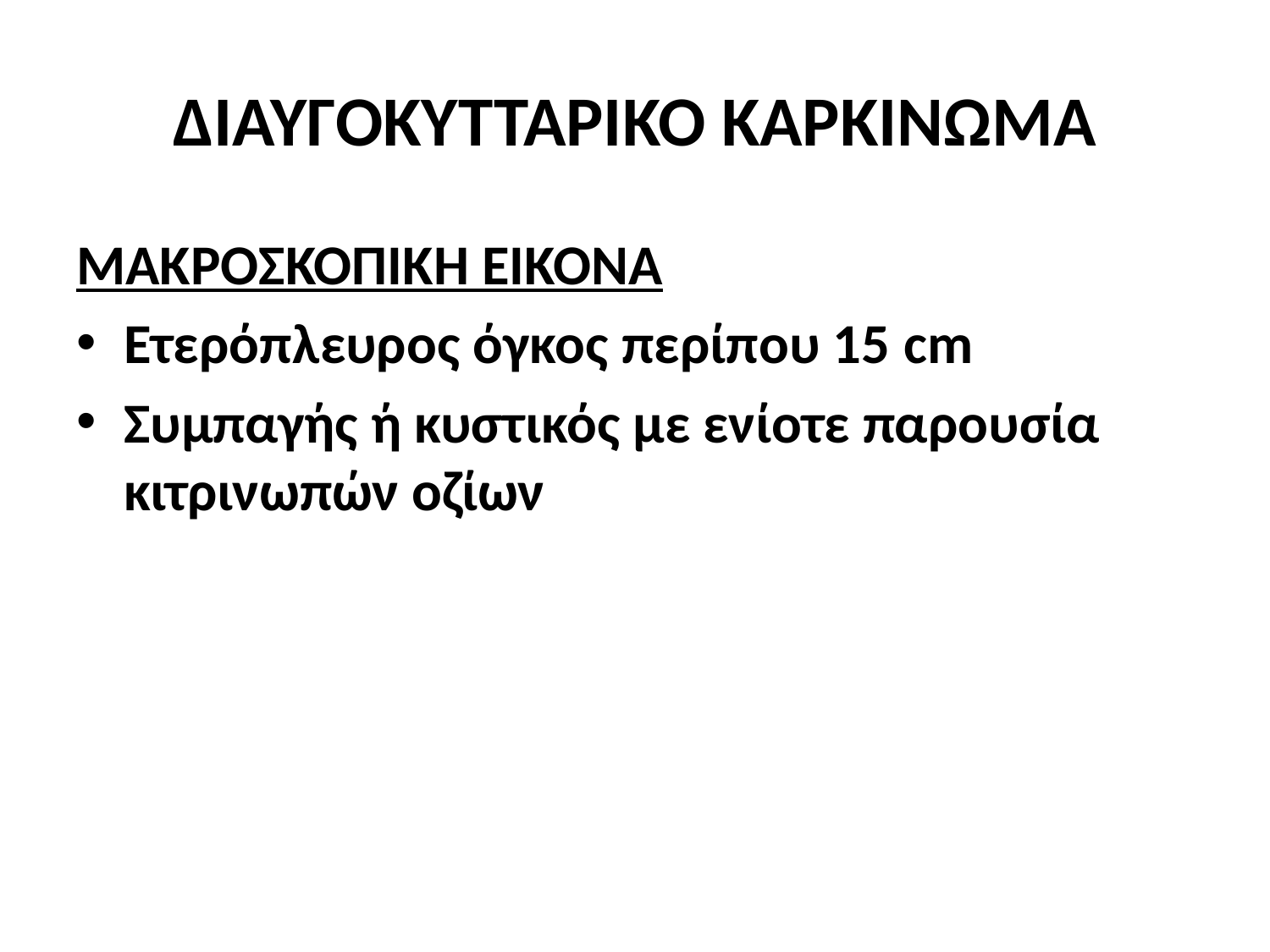

# ΔΙΑΥΓΟΚΥΤΤΑΡΙΚΟ ΚΑΡΚΙΝΩΜΑ
ΜΑΚΡΟΣΚΟΠΙΚΗ ΕΙΚΟΝΑ
Ετερόπλευρος όγκος περίπου 15 cm
Συμπαγής ή κυστικός με ενίοτε παρουσία κιτρινωπών οζίων